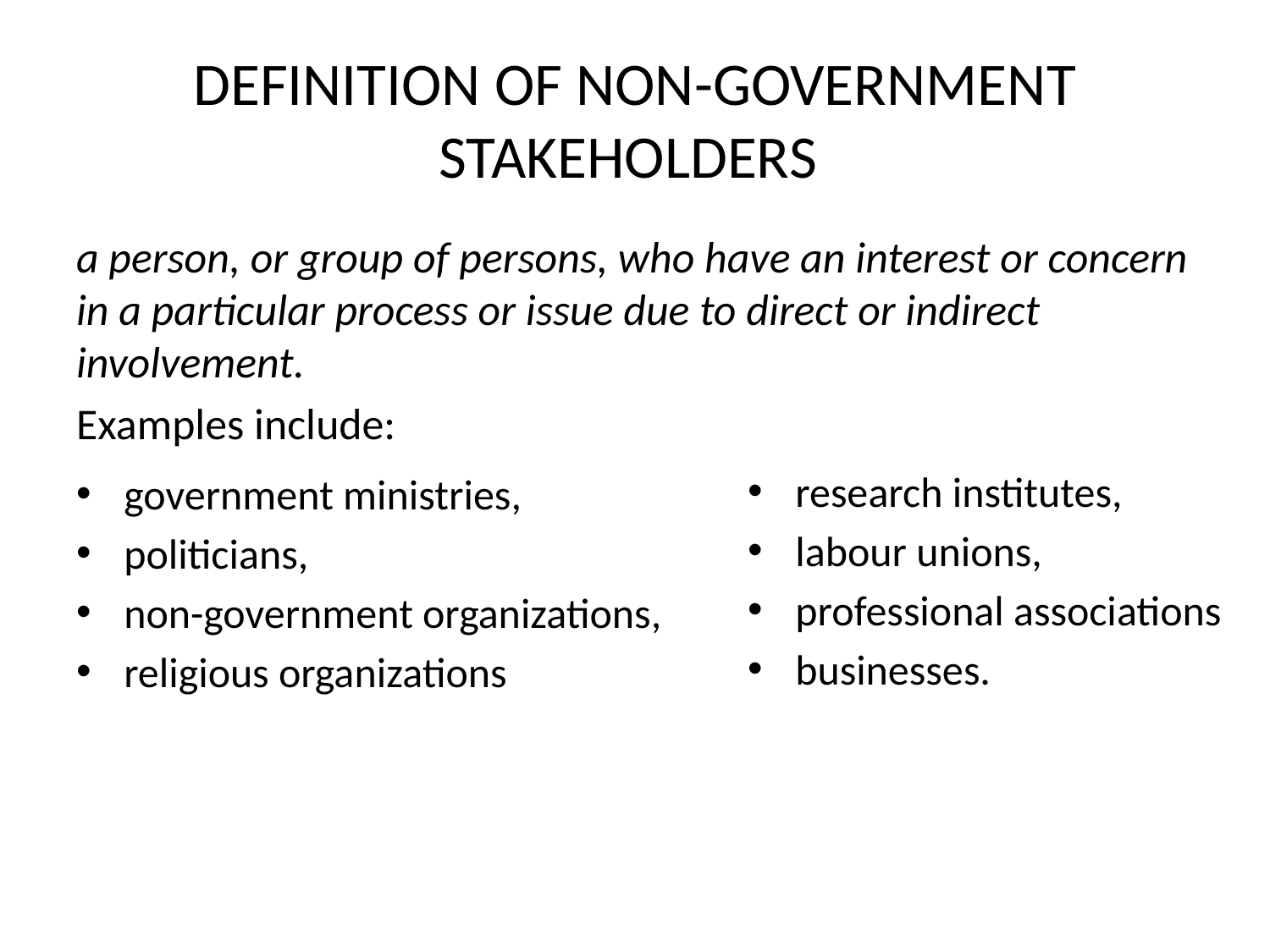

# DEFINITION OF NON-GOVERNMENT STAKEHOLDERS
a person, or group of persons, who have an interest or concern in a particular process or issue due to direct or indirect involvement.
Examples include:
research institutes,
labour unions,
professional associations
businesses.
government ministries,
politicians,
non-government organizations,
religious organizations